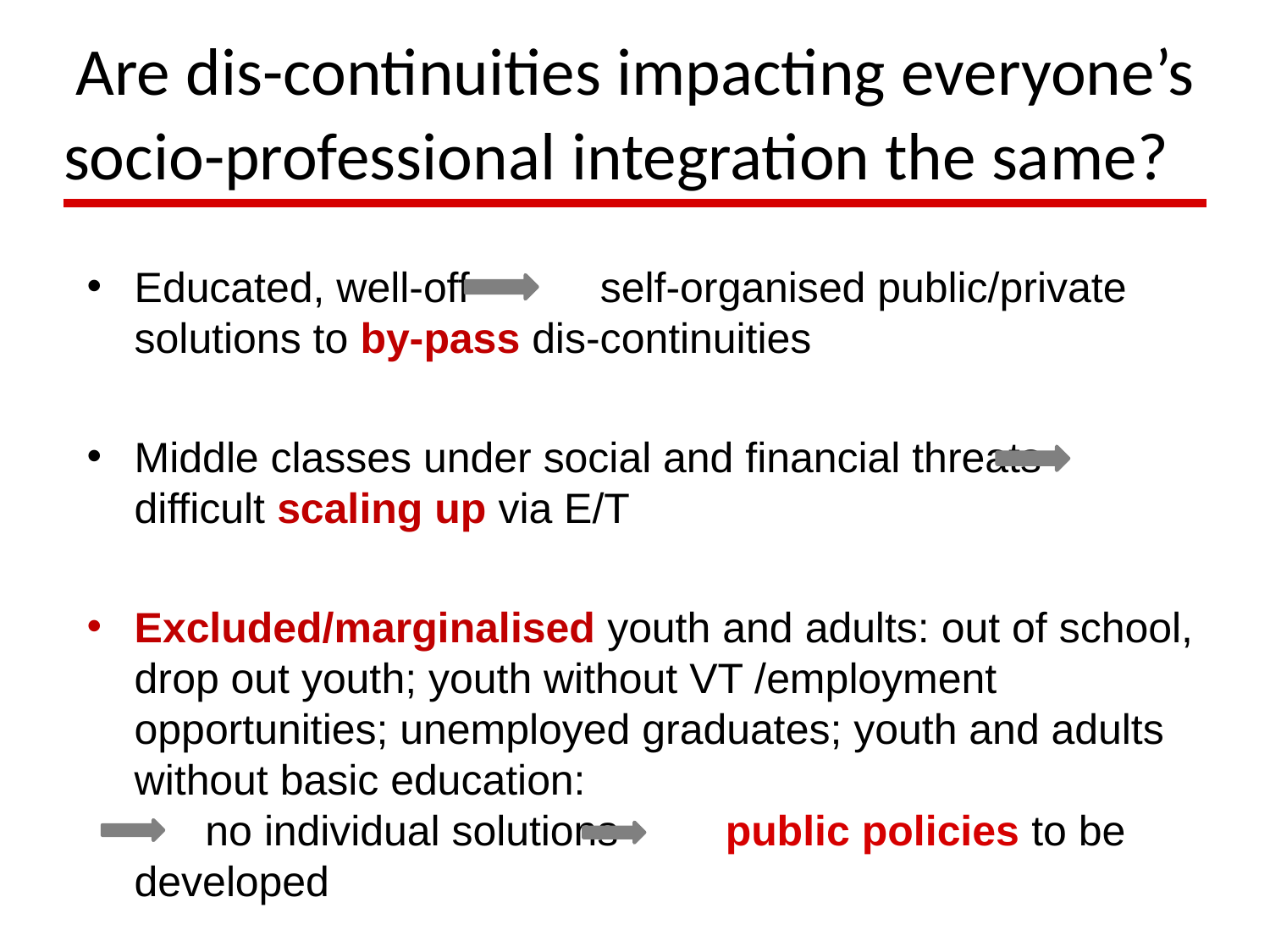

# Are dis-continuities impacting everyone’s socio-professional integration the same?
Educated, well-off           self-organised public/private solutions to by-pass dis-continuities

Middle classes under social and financial threats    difficult scaling up via E/T

Excluded/marginalised youth and adults: out of school, drop out youth; youth without VT /employment opportunities; unemployed graduates; youth and adults without basic education:
          no individual solutions         public policies to be developed